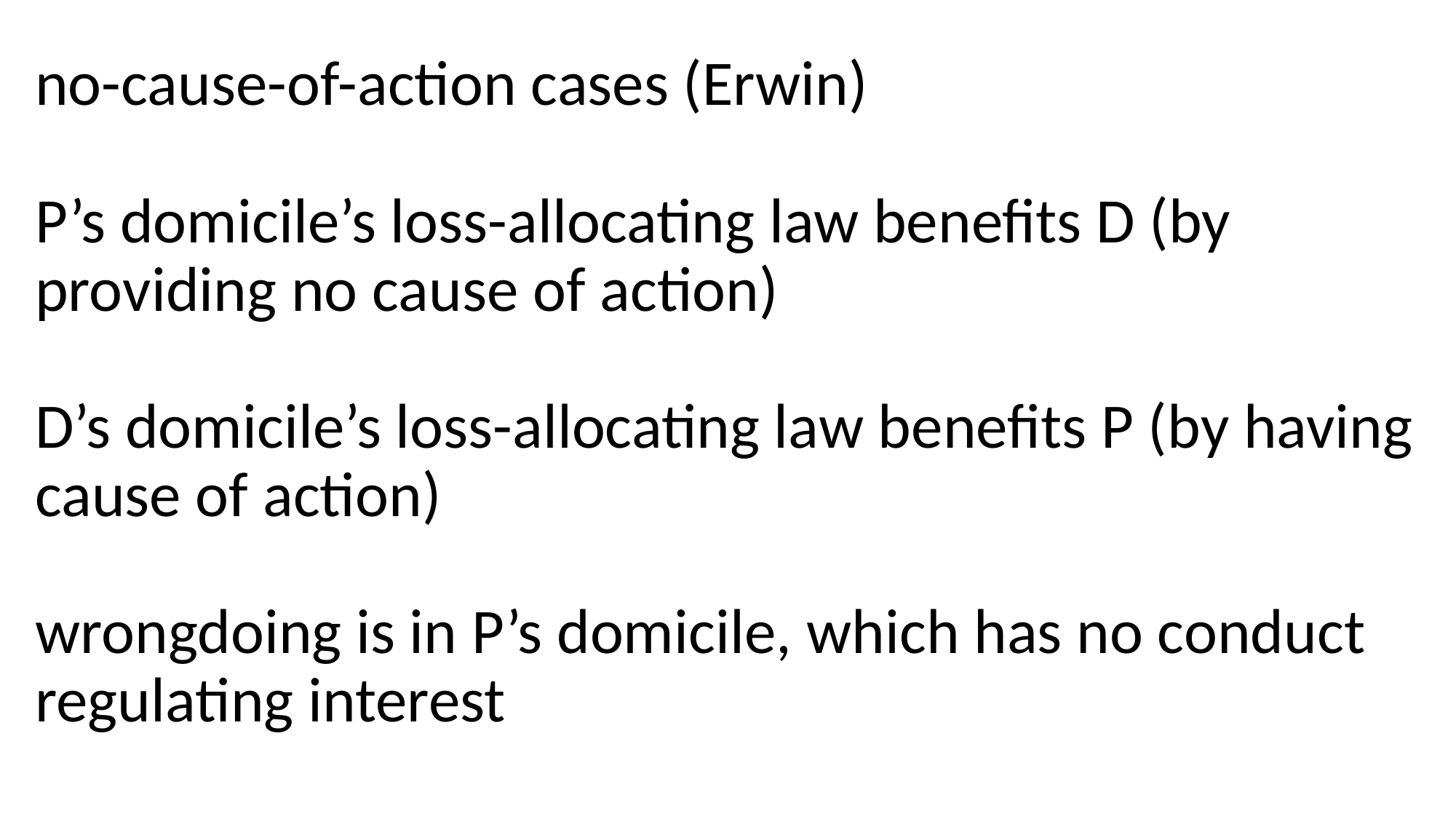

# no-cause-of-action cases (Erwin) P’s domicile’s loss-allocating law benefits D (by providing no cause of action) D’s domicile’s loss-allocating law benefits P (by having cause of action) wrongdoing is in P’s domicile, which has no conduct regulating interest